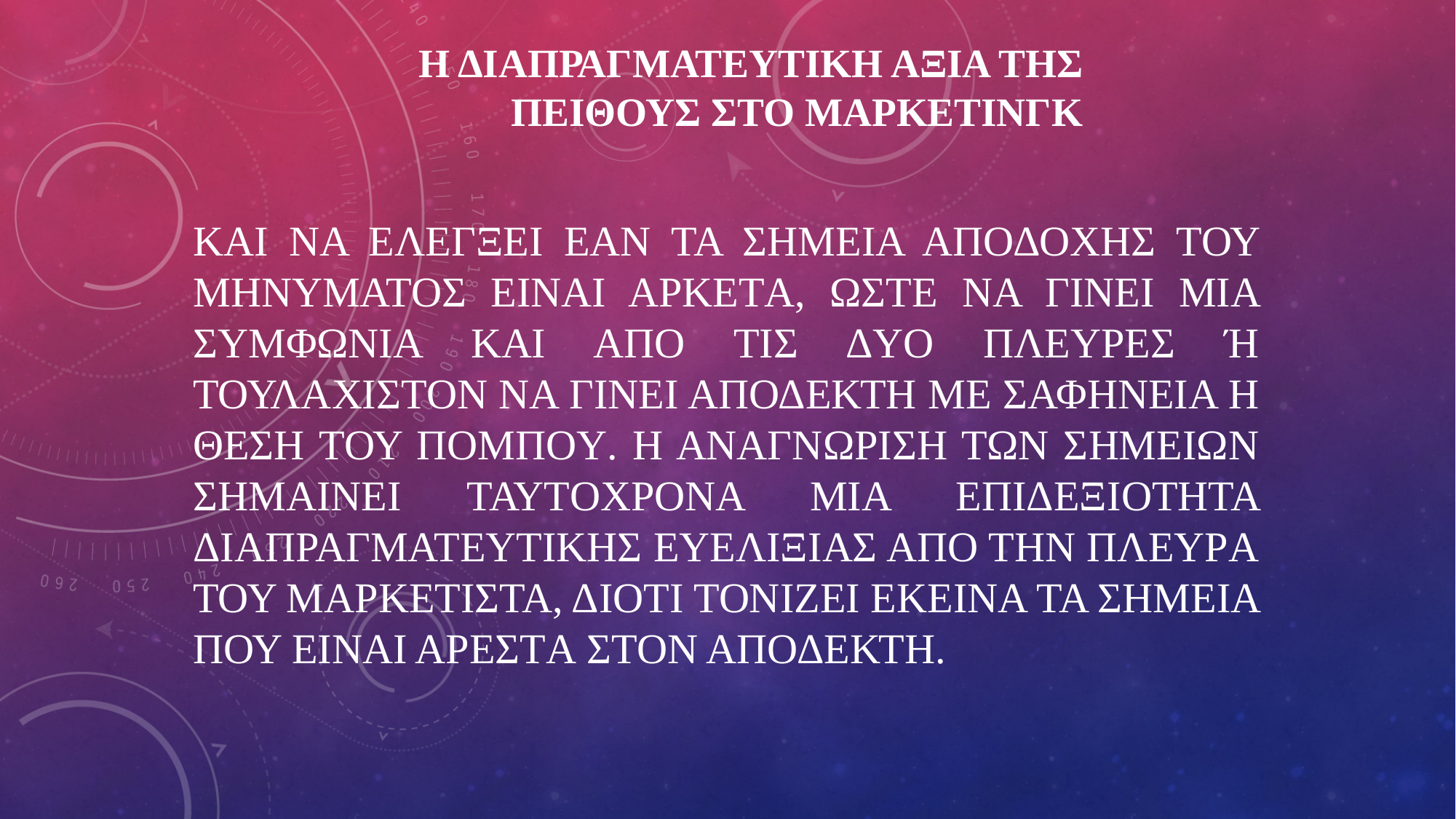

# Η ΔΙΑΠΡΑΓΜΑΤΕΥΤΙΚΗ ΑΞΙΑ ΤΗΣ ΠΕΙΘΟΥΣ ΣΤΟ ΜΑΡΚΕΤΙΝΓΚ
ΚΑΙ ΝΑ ΕΛΕΓΞΕΙ ΕΑΝ ΤΑ ΣΗΜΕΙΑ ΑΠΟΔΟΧΗΣ ΤΟΥ ΜΗΝΥΜΑΤΟΣ ΕΙΝΑΙ ΑΡΚΕΤΑ, ΩΣΤΕ ΝΑ ΓΙΝΕΙ ΜΙΑ ΣΥΜΦΩΝΙΑ ΚΑΙ ΑΠΟ ΤΙΣ ΔΥΟ ΠΛΕΥΡΕΣ Ή ΤΟΥΛΑΧΙΣΤΟΝ ΝΑ ΓΙΝΕΙ ΑΠΟΔΕΚΤΗ ΜΕ ΣΑΦΗΝΕΙΑ Η ΘΕΣΗ ΤΟΥ ΠΟΜΠΟΥ. Η ΑΝΑΓΝΩΡΙΣΗ ΤΩΝ ΣΗΜΕΙΩΝ ΣΗΜΑΙΝΕΙ ΤΑΥΤΟΧΡΟΝΑ ΜΙΑ ΕΠΙΔΕΞΙΟΤΗΤΑ ΔΙΑΠΡΑΓΜΑΤΕΥΤΙΚΗΣ ΕΥΕΛΙΞΙΑΣ ΑΠΟ ΤΗΝ ΠΛΕΥΡΑ ΤΟΥ ΜΑΡΚΕΤΙΣΤΑ, ΔΙΟΤΙ ΤΟΝΙΖΕΙ ΕΚΕΙΝΑ ΤΑ ΣΗΜΕΙΑ ΠΟΥ ΕΙΝΑΙ ΑΡΕΣΤΑ ΣΤΟΝ ΑΠΟΔΕΚΤΗ.